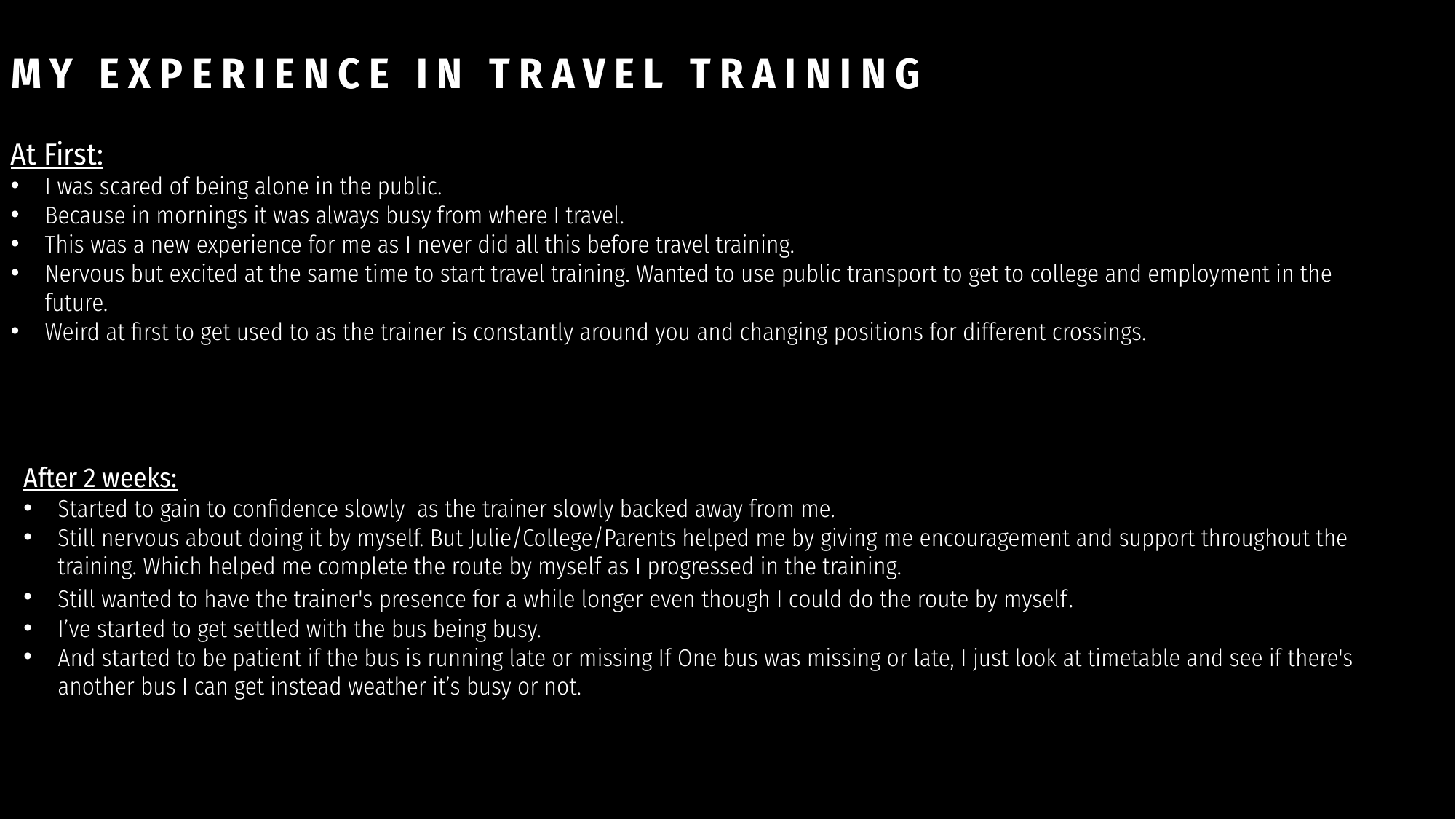

# My experience in travel training
At First:
I was scared of being alone in the public.
Because in mornings it was always busy from where I travel.
This was a new experience for me as I never did all this before travel training.
Nervous but excited at the same time to start travel training. Wanted to use public transport to get to college and employment in the future.
Weird at first to get used to as the trainer is constantly around you and changing positions for different crossings.
After 2 weeks:
Started to gain to confidence slowly  as the trainer slowly backed away from me.
Still nervous about doing it by myself. But Julie/College/Parents helped me by giving me encouragement and support throughout the training. Which helped me complete the route by myself as I progressed in the training.
Still wanted to have the trainer's presence for a while longer even though I could do the route by myself.
I’ve started to get settled with the bus being busy.
And started to be patient if the bus is running late or missing If One bus was missing or late, I just look at timetable and see if there's another bus I can get instead weather it’s busy or not.